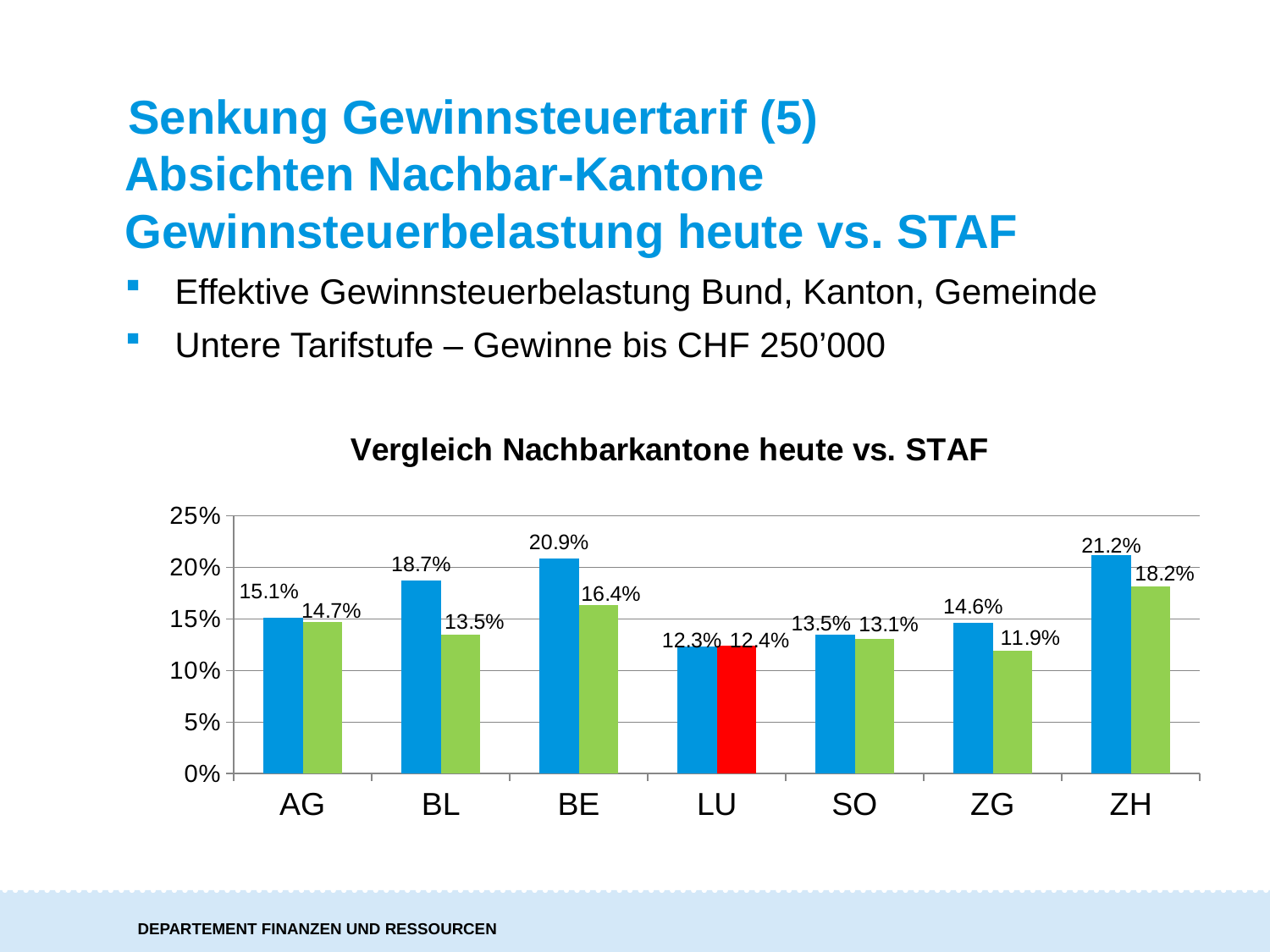

# Senkung Gewinnsteuertarif (5) Absichten Nachbar-Kantone Gewinnsteuerbelastung heute vs. STAF

Effektive Gewinnsteuerbelastung Bund, Kanton, Gemeinde
Untere Tarifstufe – Gewinne bis CHF 250’000

### Chart: Vergleich Nachbarkantone heute vs. STAF

| Category | heute | SV17 |
|---|---|---|
| AG | 0.151 | 0.147 |
| BL | 0.187 | 0.135 |
| BE | 0.209 | 0.164 |
| LU | 0.123 | 0.124 |
| SO | 0.135 | 0.131 |
| ZG | 0.146 | 0.119 |
| ZH | 0.212 | 0.182 |